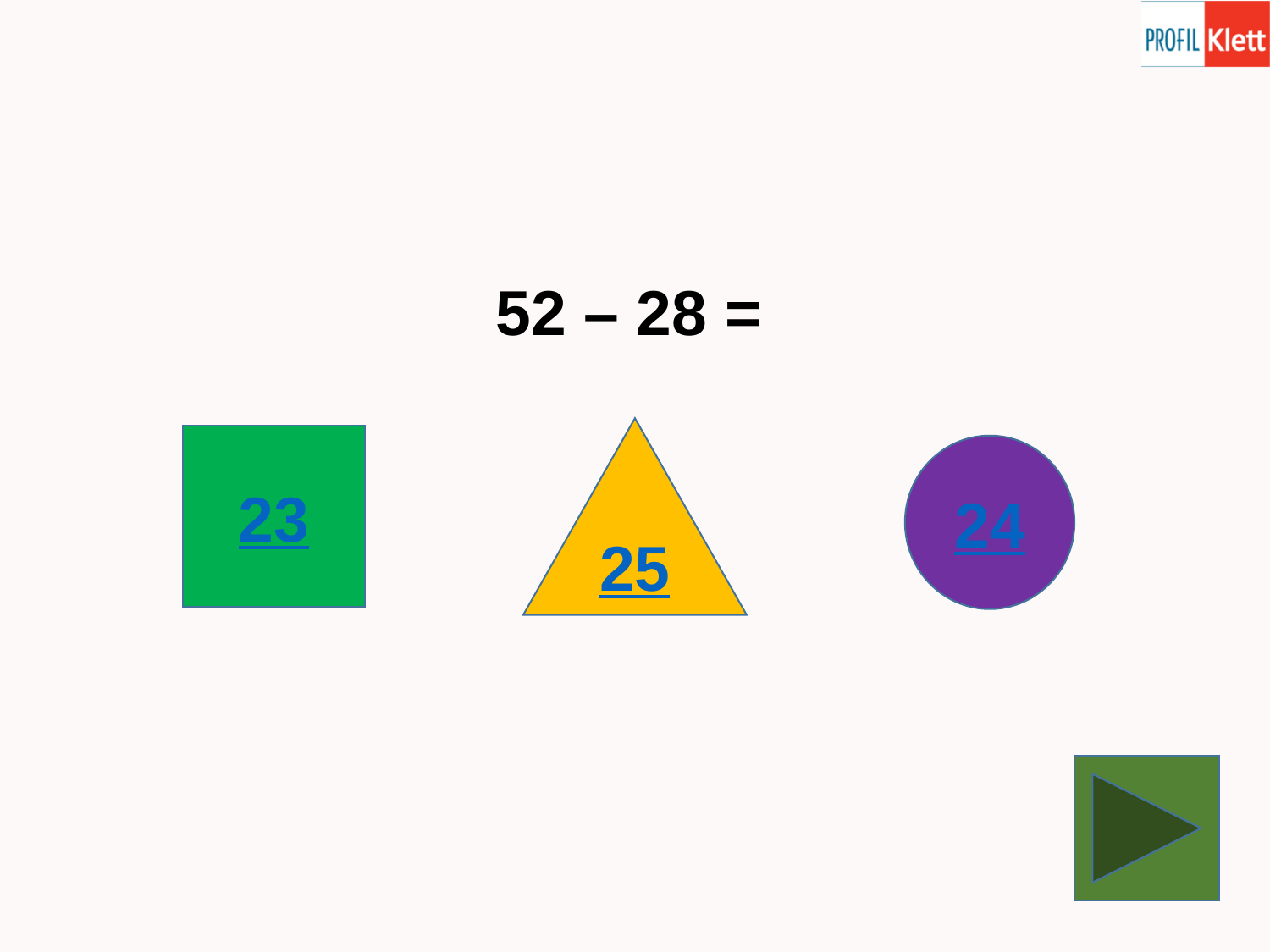

52 – 28 =
25
23
24